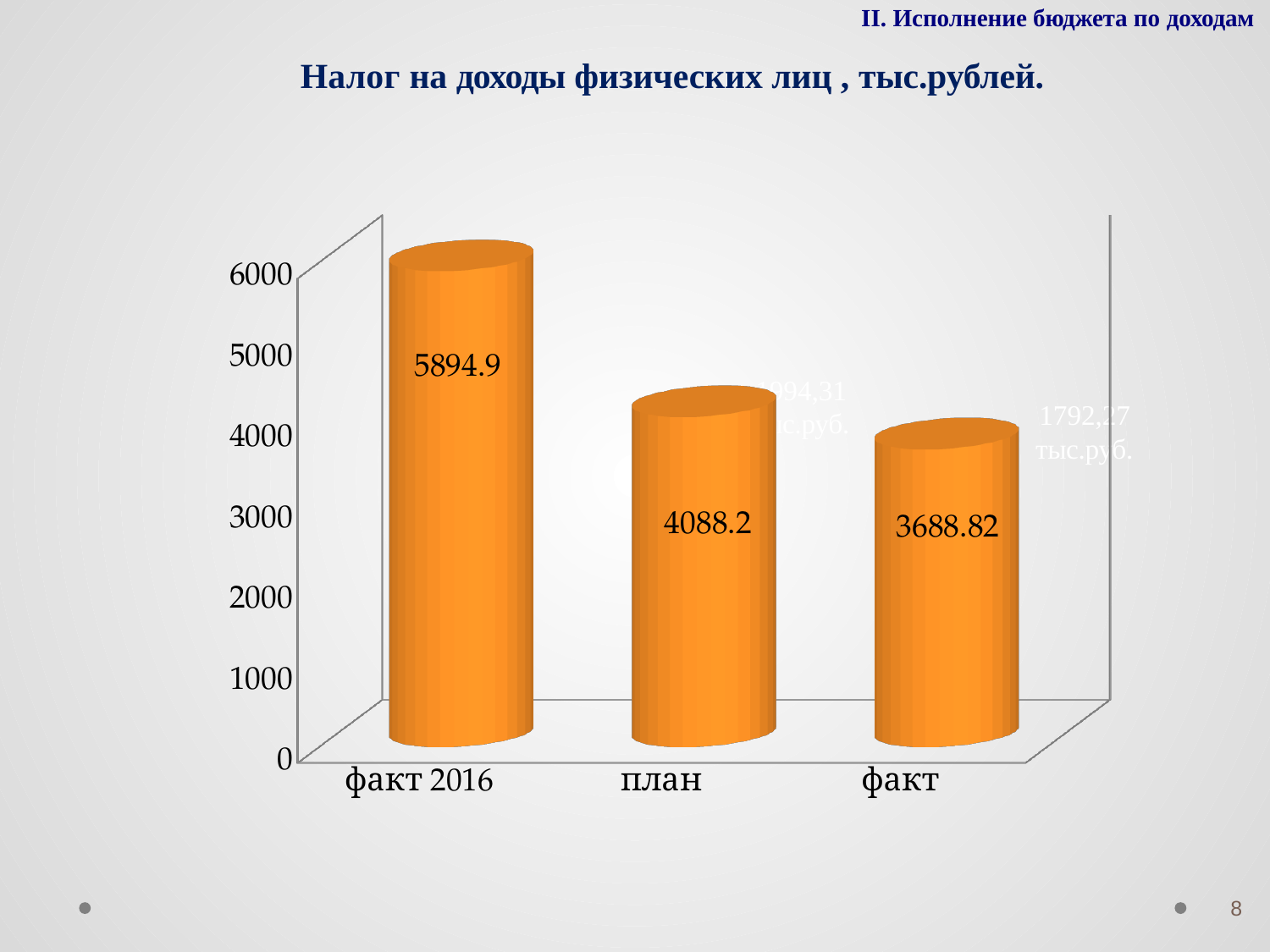

II. Исполнение бюджета по доходам
# Налог на доходы физических лиц , тыс.рублей.

[unsupported chart]

1994,31
тыс.руб.
1792,27
тыс.руб.
8